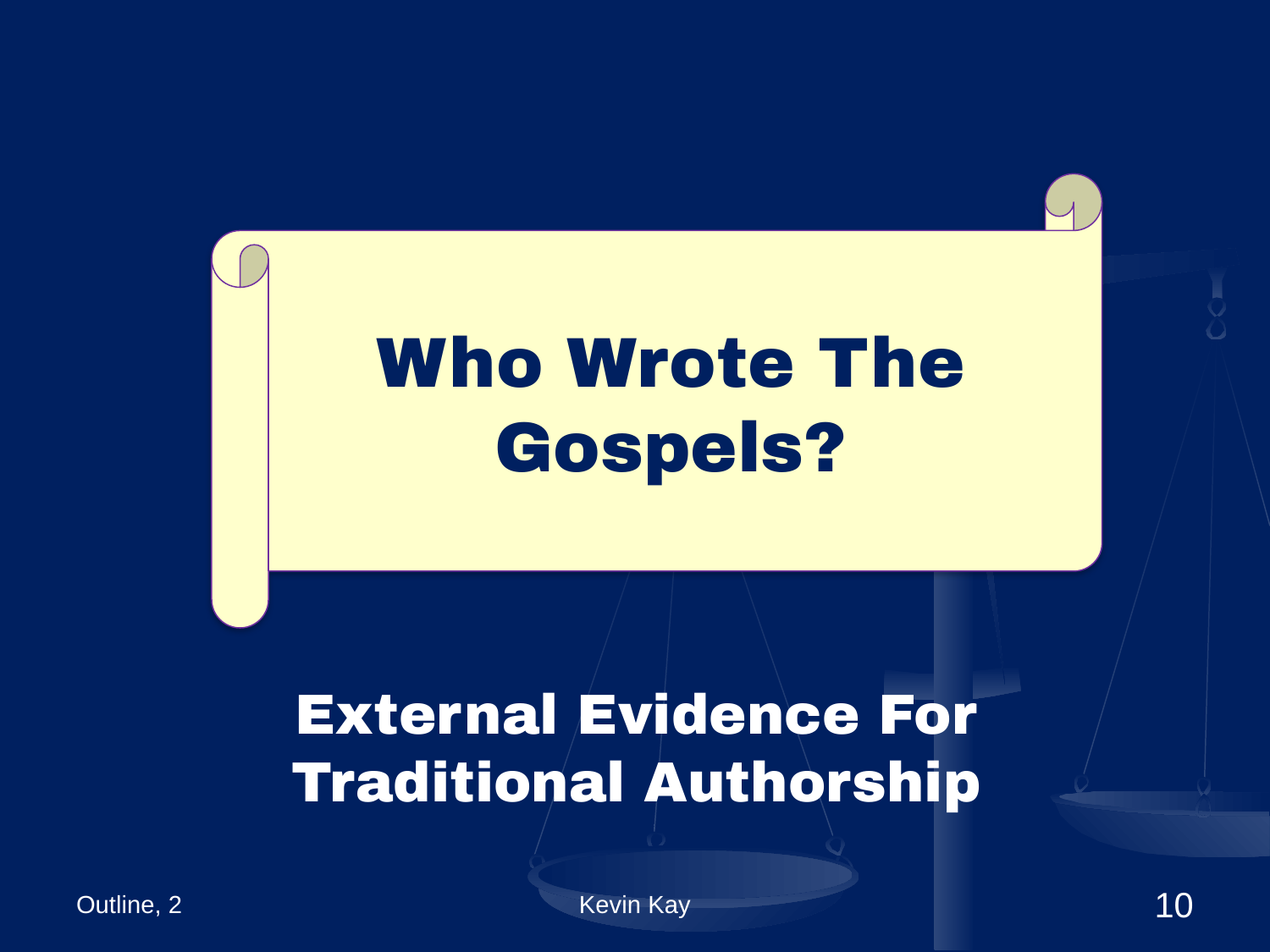

Who Wrote The Gospels?
External Evidence For
Traditional Authorship
Outline, 2
Kevin Kay
10